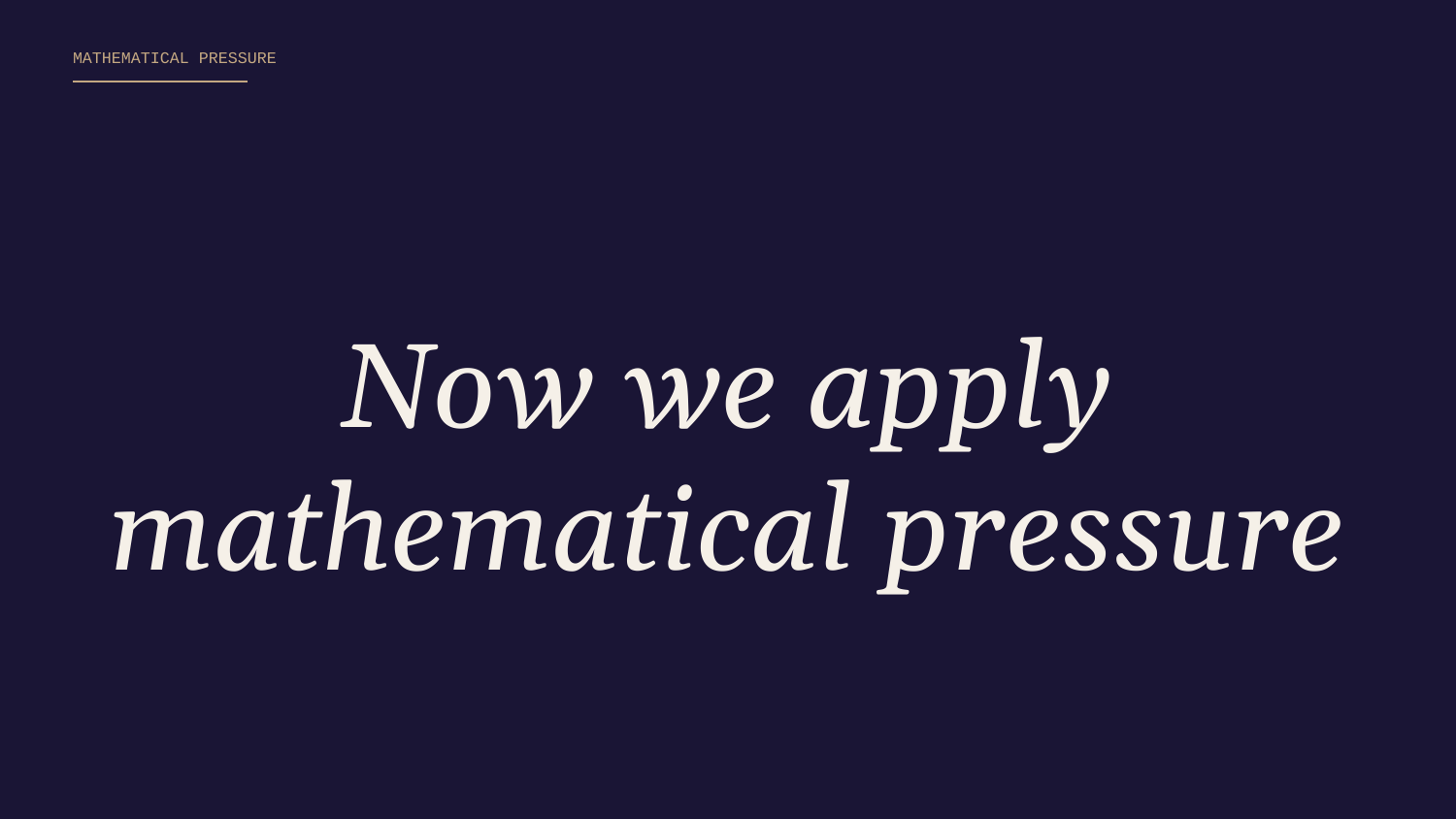

MATHEMATICAL PRESSURE
Now we apply mathematical pressure